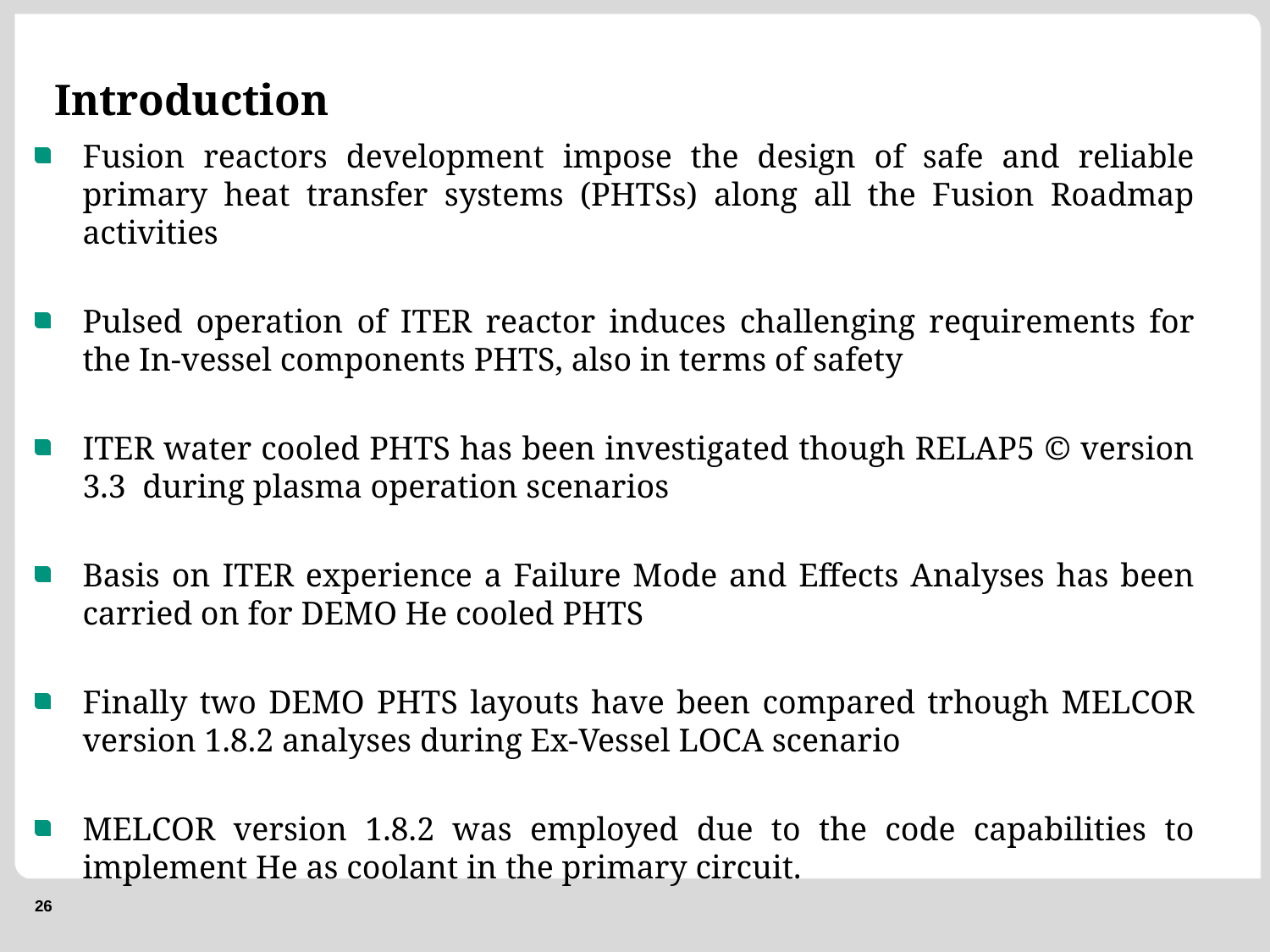

# Introduction
Fusion reactors development impose the design of safe and reliable primary heat transfer systems (PHTSs) along all the Fusion Roadmap activities

Pulsed operation of ITER reactor induces challenging requirements for the In-vessel components PHTS, also in terms of safety

ITER water cooled PHTS has been investigated though RELAP5 © version 3.3  during plasma operation scenarios

Basis on ITER experience a Failure Mode and Effects Analyses has been carried on for DEMO He cooled PHTS

Finally two DEMO PHTS layouts have been compared trhough MELCOR version 1.8.2 analyses during Ex-Vessel LOCA scenario

MELCOR version 1.8.2 was employed due to the code capabilities to implement He as coolant in the primary circuit.